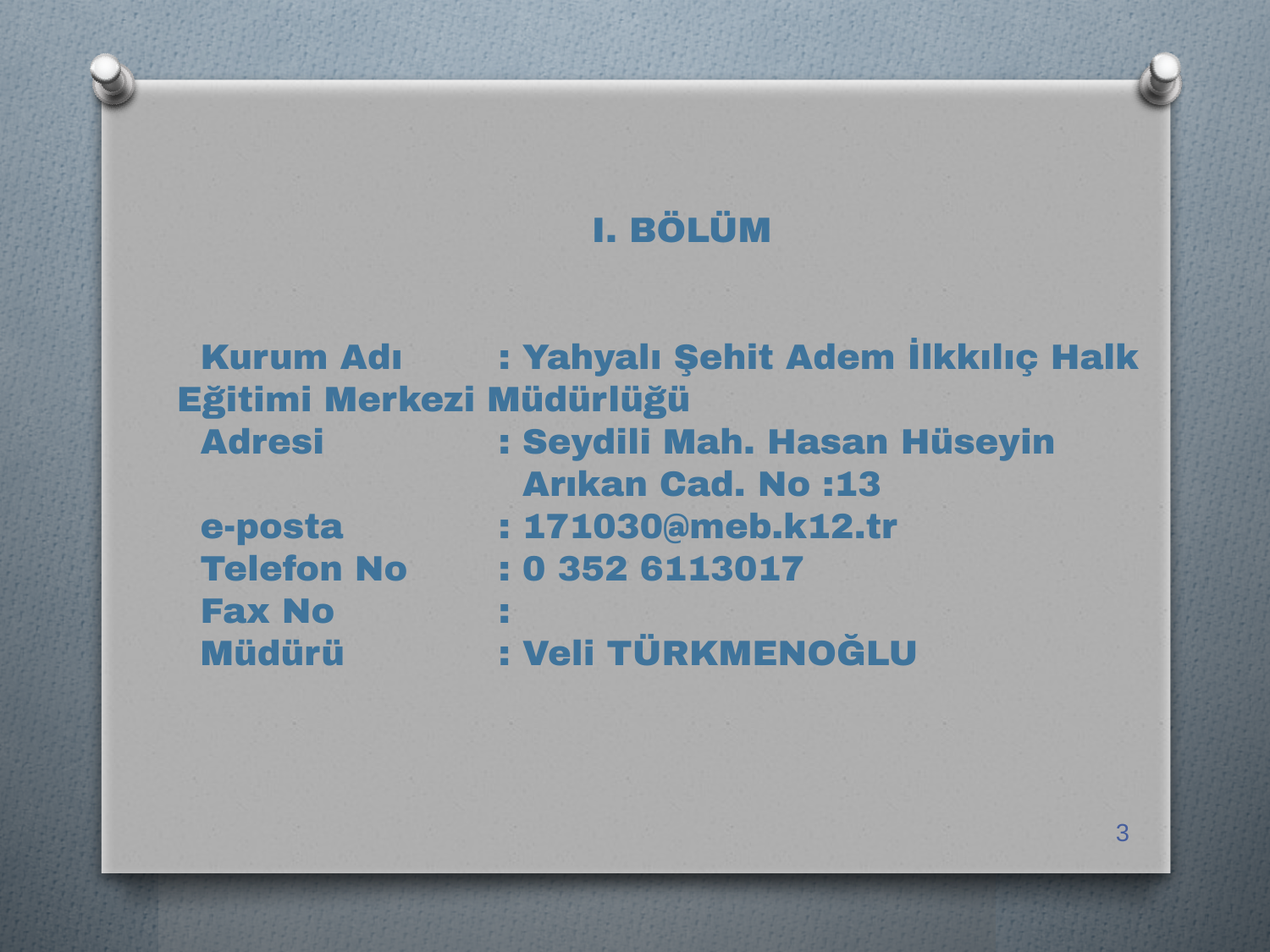

# I. BÖLÜM Kurum Adı	: Yahyalı Şehit Adem İlkkılıç Halk       Eğitimi Merkezi Müdürlüğü Adresi		: Seydili Mah. Hasan Hüseyin 				  Arıkan Cad. No :13 e-posta    	: 171030@meb.k12.tr Telefon No 	: 0 352 6113017 Fax No		: Müdürü		: Veli TÜRKMENOĞLU
3